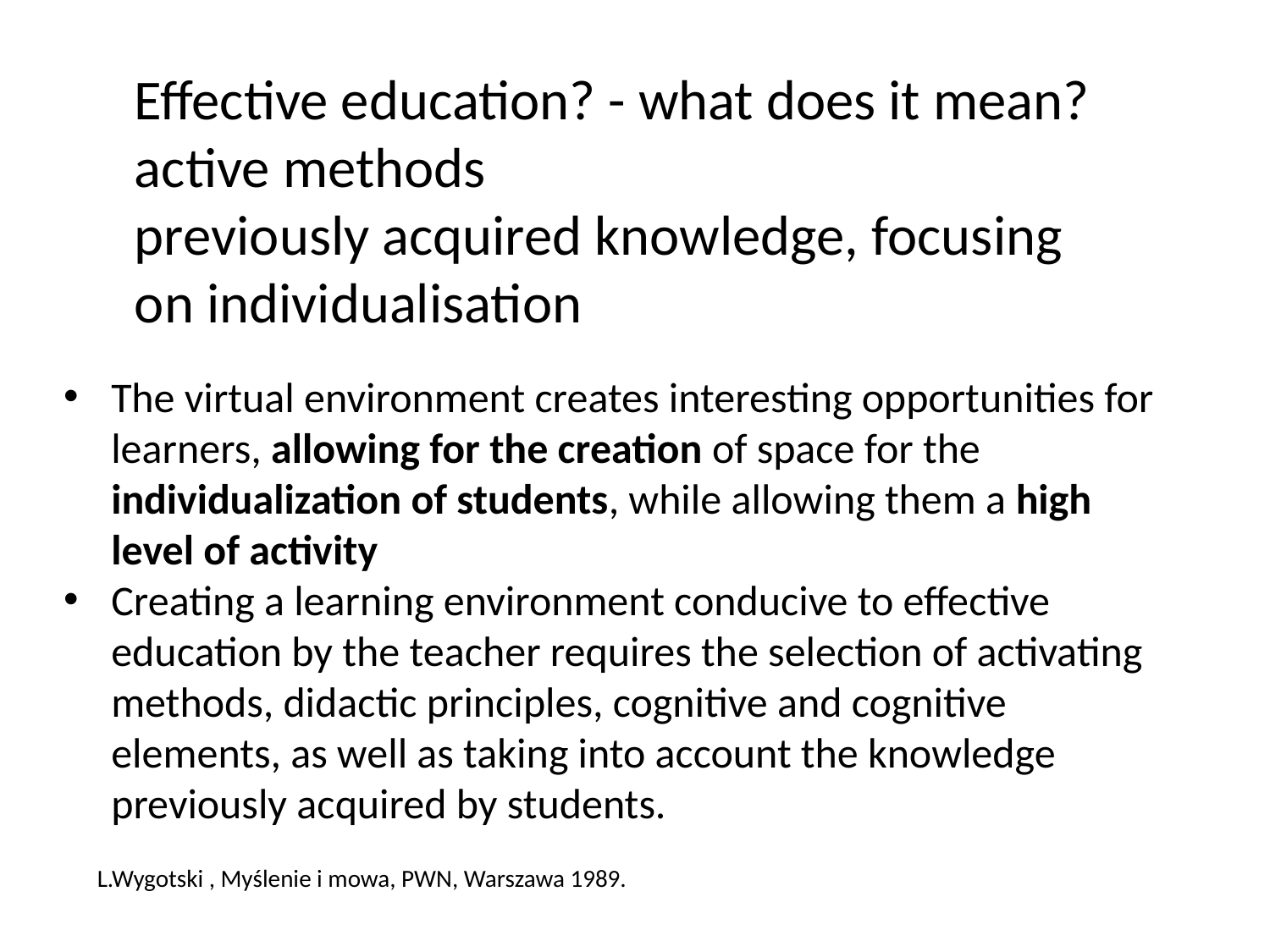

Effective education? - what does it mean?
active methods
previously acquired knowledge, focusing on individualisation
The virtual environment creates interesting opportunities for learners, allowing for the creation of space for the individualization of students, while allowing them a high level of activity
Creating a learning environment conducive to effective education by the teacher requires the selection of activating methods, didactic principles, cognitive and cognitive elements, as well as taking into account the knowledge previously acquired by students.
L.Wygotski , Myślenie i mowa, PWN, Warszawa 1989.